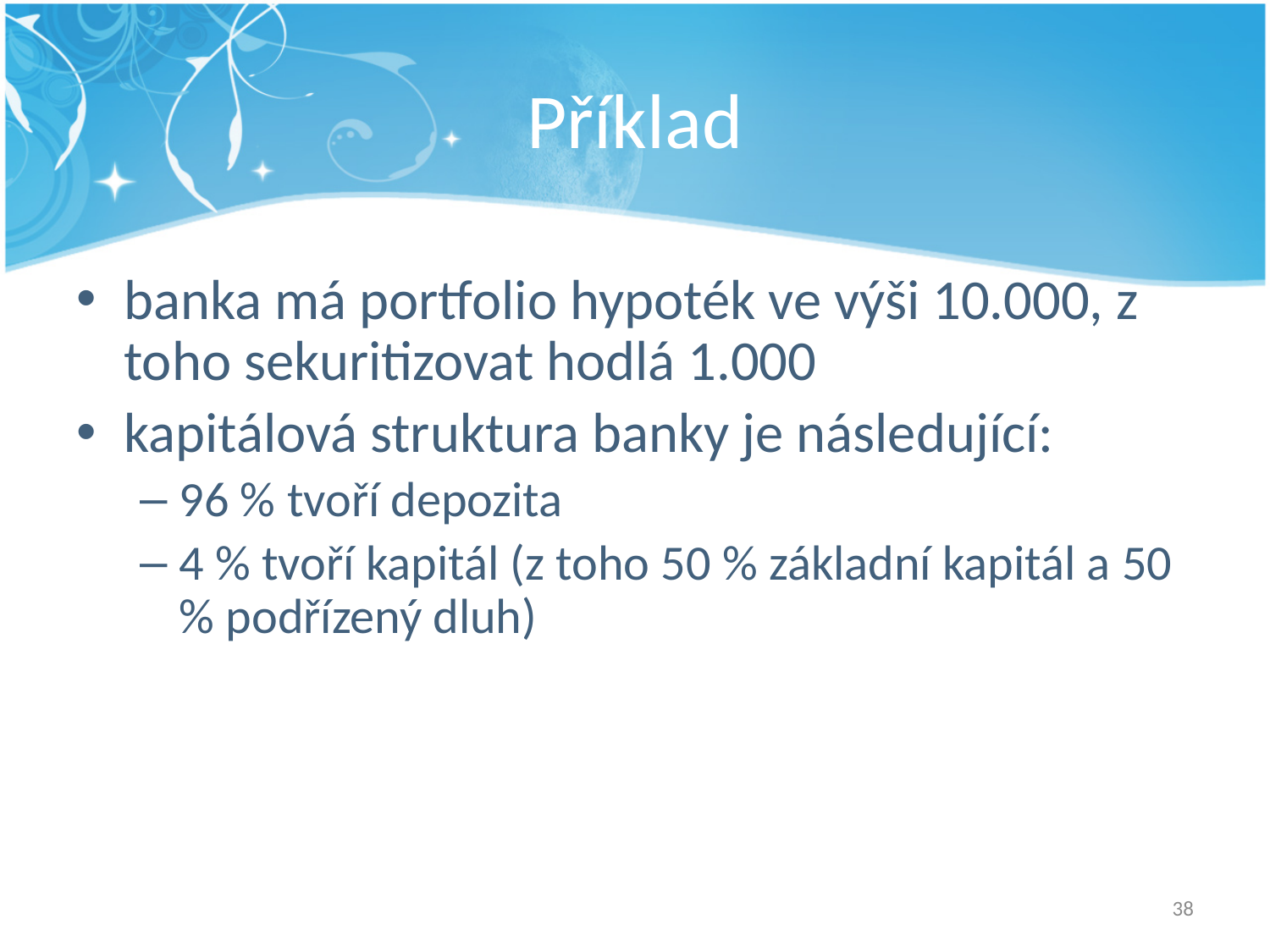

# Příklad
banka má portfolio hypoték ve výši 10.000, z toho sekuritizovat hodlá 1.000
kapitálová struktura banky je následující:
96 % tvoří depozita
4 % tvoří kapitál (z toho 50 % základní kapitál a 50 % podřízený dluh)
38